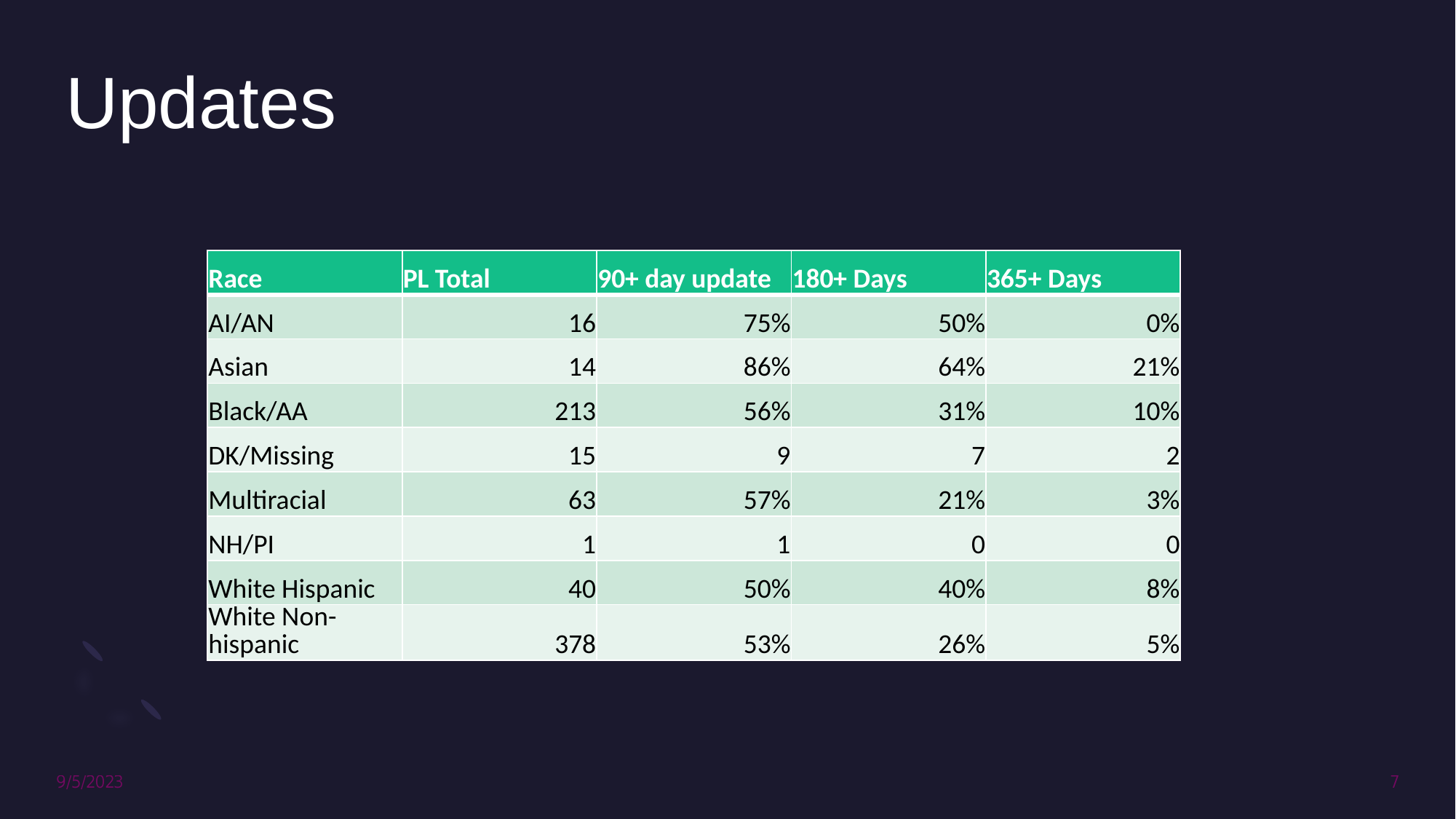

# Updates
| Race | PL Total | 90+ day update | 180+ Days | 365+ Days |
| --- | --- | --- | --- | --- |
| AI/AN | 16 | 75% | 50% | 0% |
| Asian | 14 | 86% | 64% | 21% |
| Black/AA | 213 | 56% | 31% | 10% |
| DK/Missing | 15 | 9 | 7 | 2 |
| Multiracial | 63 | 57% | 21% | 3% |
| NH/PI | 1 | 1 | 0 | 0 |
| White Hispanic | 40 | 50% | 40% | 8% |
| White Non-hispanic | 378 | 53% | 26% | 5% |
9/5/2023
7